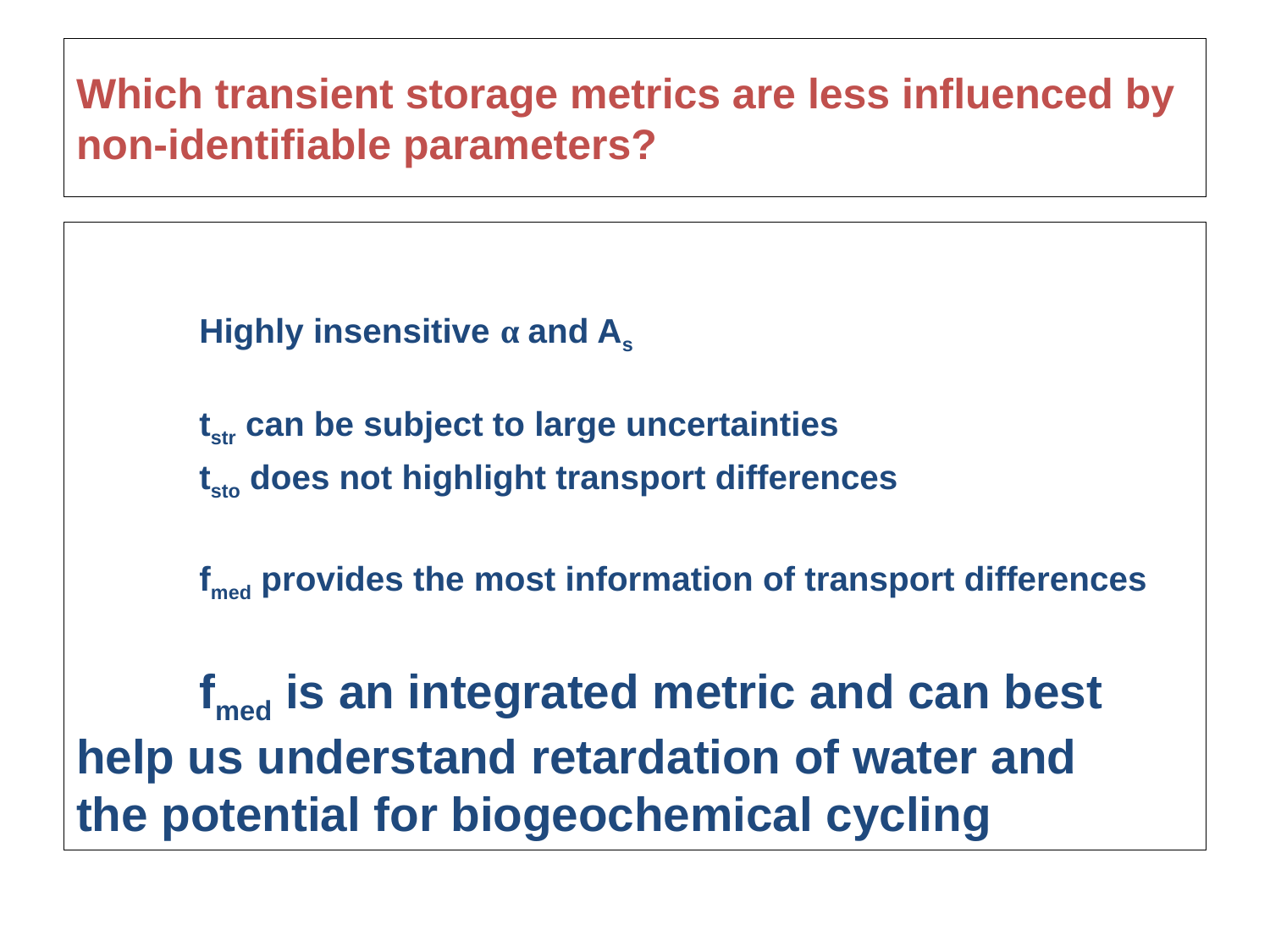

# Which transient storage metrics are less influenced by non-identifiable parameters?

	Highly insensitive α and As

	tstr can be subject to large uncertainties
	tsto does not highlight transport differences

	fmed provides the most information of transport differences

	fmed is an integrated metric and can best 	help us understand retardation of water and 	the potential for biogeochemical cycling